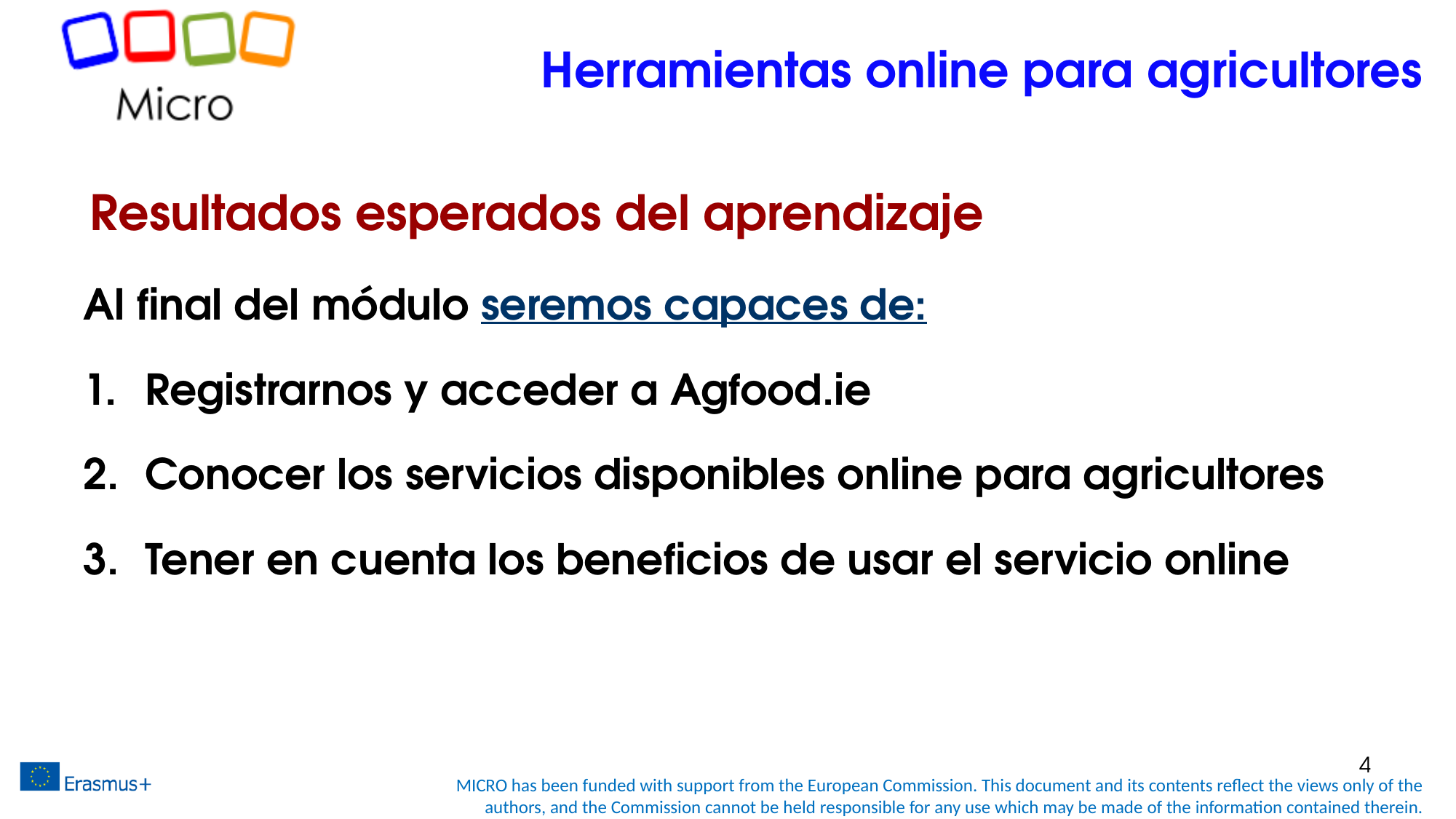

# Herramientas online para agricultores
Resultados esperados del aprendizaje
Al final del módulo seremos capaces de:
Registrarnos y acceder a Agfood.ie
Conocer los servicios disponibles online para agricultores
Tener en cuenta los beneficios de usar el servicio online

4